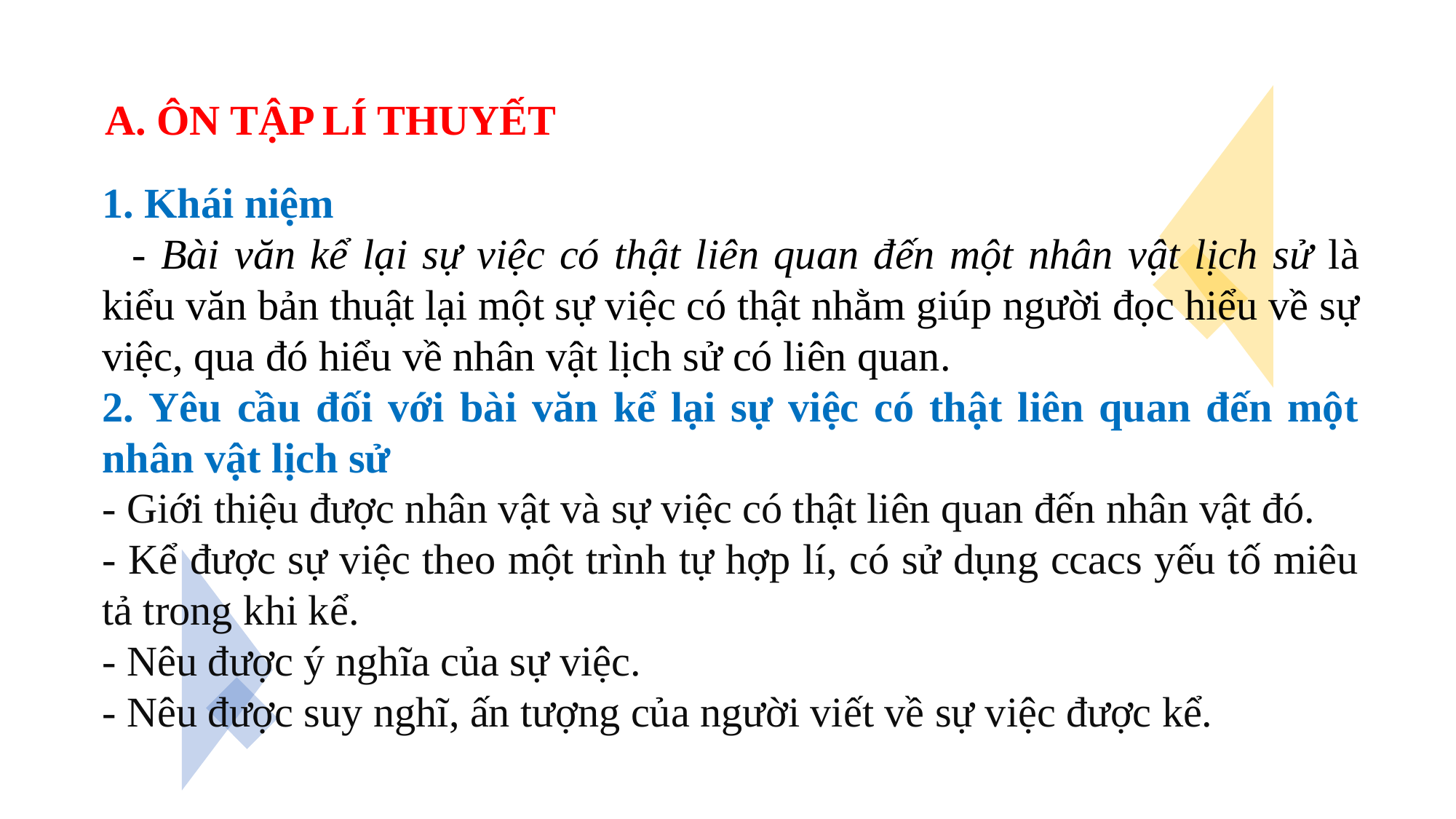

A. ÔN TẬP LÍ THUYẾT
1. Khái niệm
  - Bài văn kể lại sự việc có thật liên quan đến một nhân vật lịch sử là kiểu văn bản thuật lại một sự việc có thật nhằm giúp người đọc hiểu về sự việc, qua đó hiểu về nhân vật lịch sử có liên quan.
2. Yêu cầu đối với bài văn kể lại sự việc có thật liên quan đến một nhân vật lịch sử
- Giới thiệu được nhân vật và sự việc có thật liên quan đến nhân vật đó.
- Kể được sự việc theo một trình tự hợp lí, có sử dụng ccacs yếu tố miêu tả trong khi kể.
- Nêu được ý nghĩa của sự việc.
- Nêu được suy nghĩ, ấn tượng của người viết về sự việc được kể.